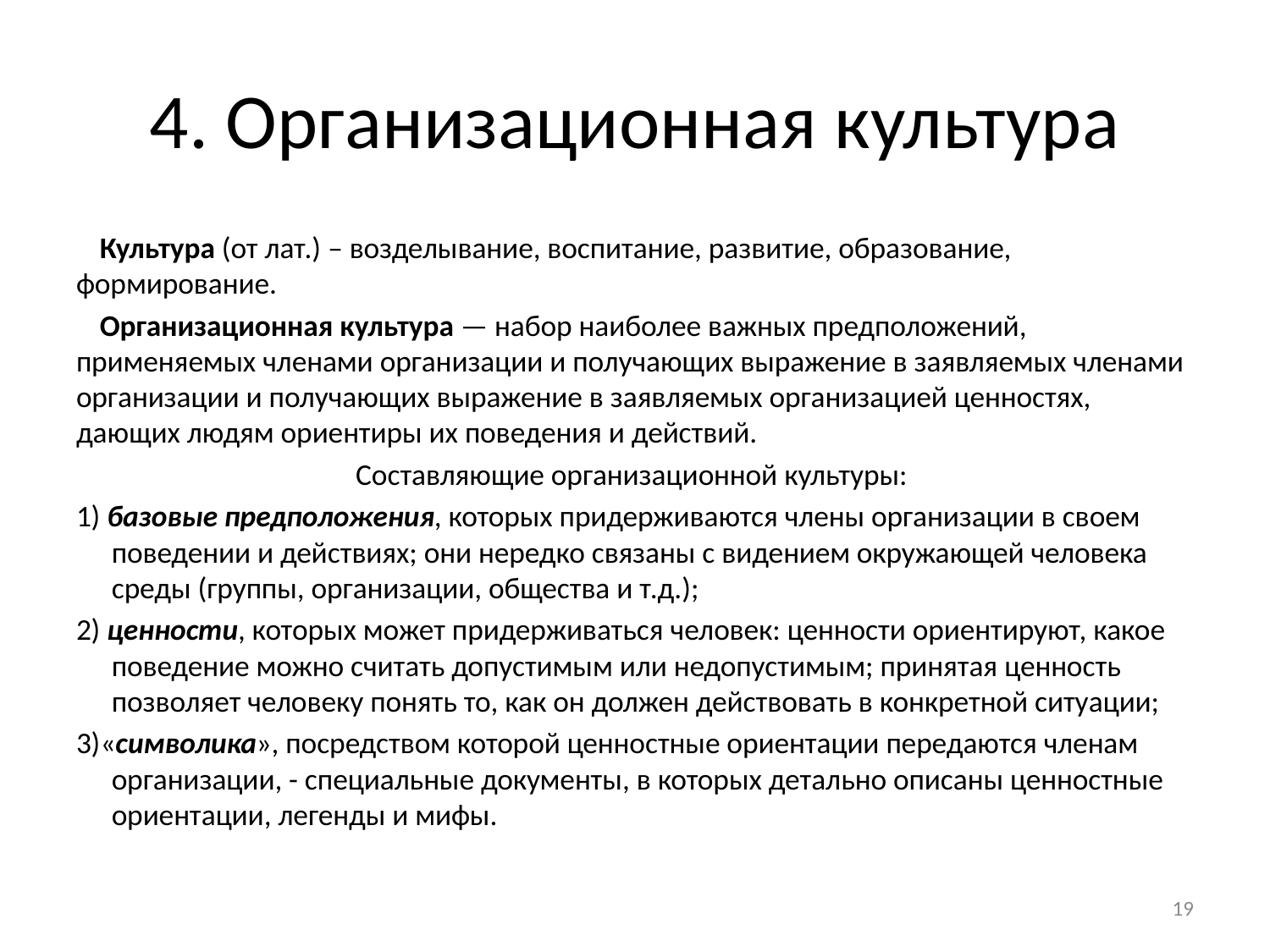

# 4. Организационная культура
Культура (от лат.) – возделывание, воспитание, развитие, образование, формирование.
Организационная культура — набор наиболее важных предположений, применяемых членами организации и получающих выражение в заявляемых членами организации и получающих выражение в заявляемых организацией ценностях, дающих людям ориентиры их поведения и действий.
Составляющие организационной культуры:
1) базовые предположения, которых придерживаются члены организации в своем поведении и действиях; они нередко связаны с видением окружающей человека среды (группы, организации, общества и т.д.);
2) ценности, которых может придерживаться человек: ценности ориентируют, какое поведение можно считать допустимым или недопустимым; принятая ценность позволяет человеку понять то, как он должен действовать в конкретной ситуации;
3)«символика», посредством которой ценностные ориентации передаются членам организации, - специальные документы, в которых детально описаны ценностные ориентации, легенды и мифы.

19